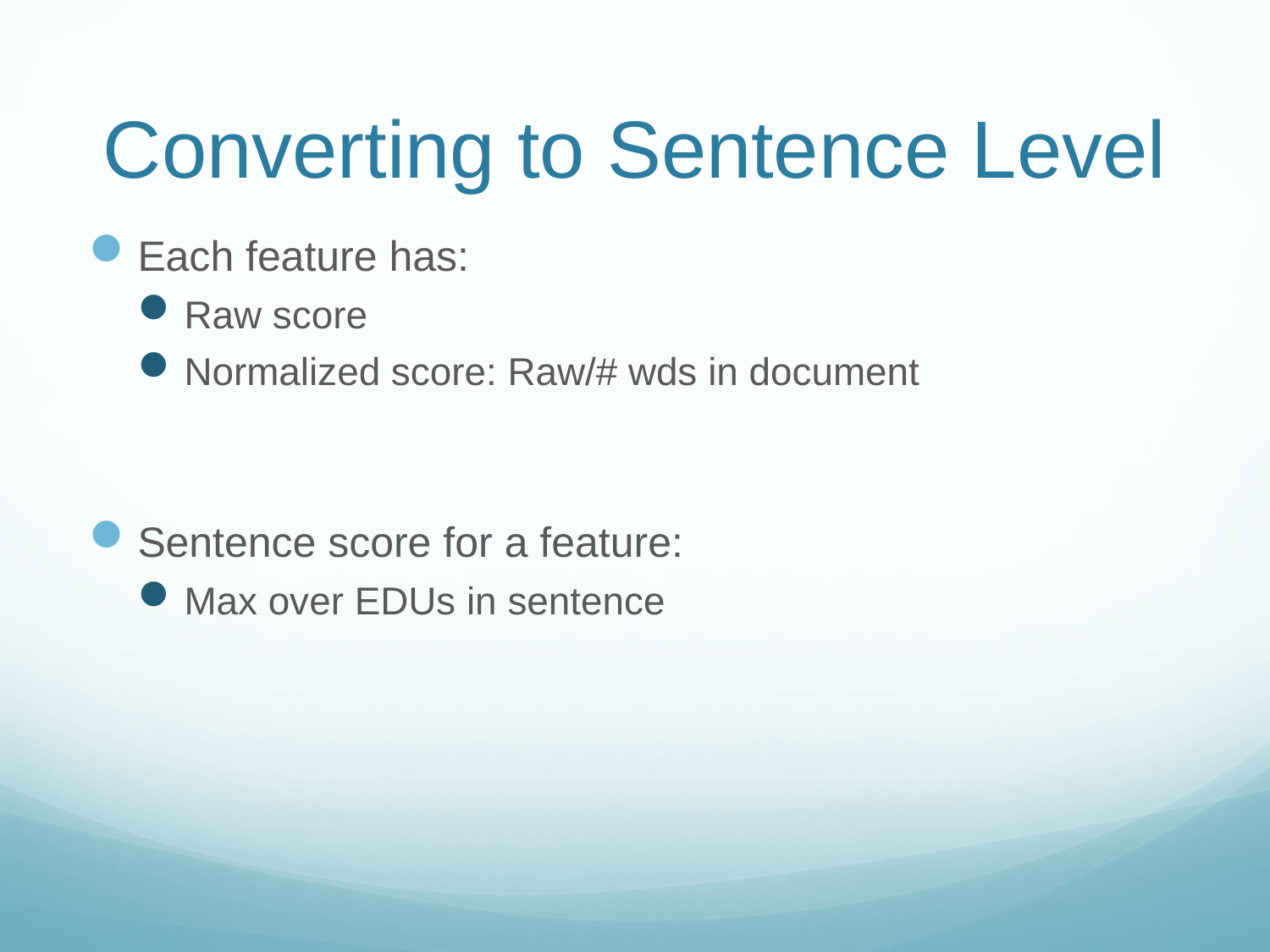

# Converting to Sentence Level
Each feature has:
Raw score
Normalized score: Raw/# wds in document

Sentence score for a feature:
Max over EDUs in sentence